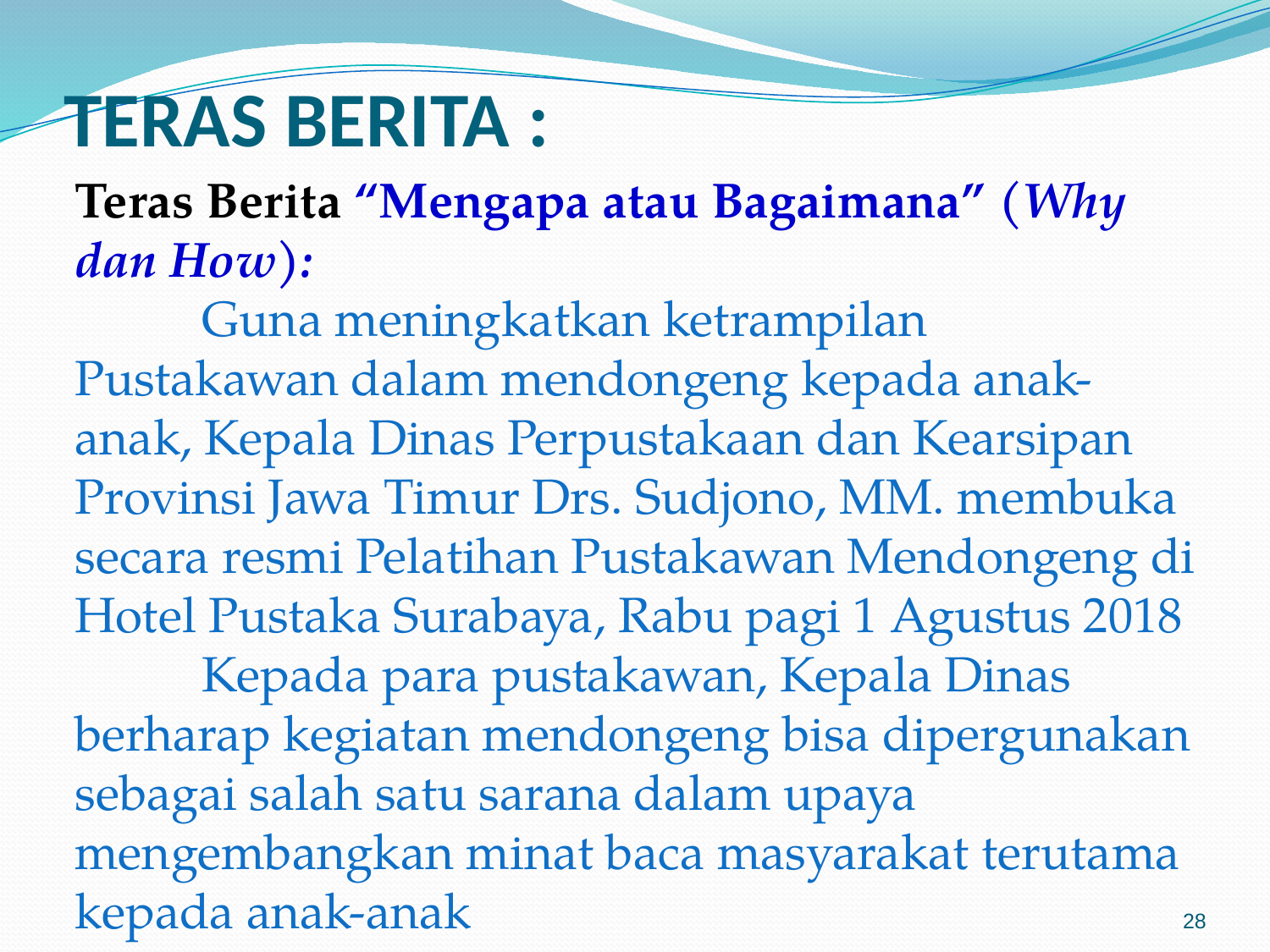

# TERAS BERITA :
Teras Berita “Mengapa atau Bagaimana” (Why dan How):
	Guna meningkatkan ketrampilan Pustakawan dalam mendongeng kepada anak-anak, Kepala Dinas Perpustakaan dan Kearsipan Provinsi Jawa Timur Drs. Sudjono, MM. membuka secara resmi Pelatihan Pustakawan Mendongeng di Hotel Pustaka Surabaya, Rabu pagi 1 Agustus 2018
	Kepada para pustakawan, Kepala Dinas berharap kegiatan mendongeng bisa dipergunakan sebagai salah satu sarana dalam upaya mengembangkan minat baca masyarakat terutama kepada anak-anak
28